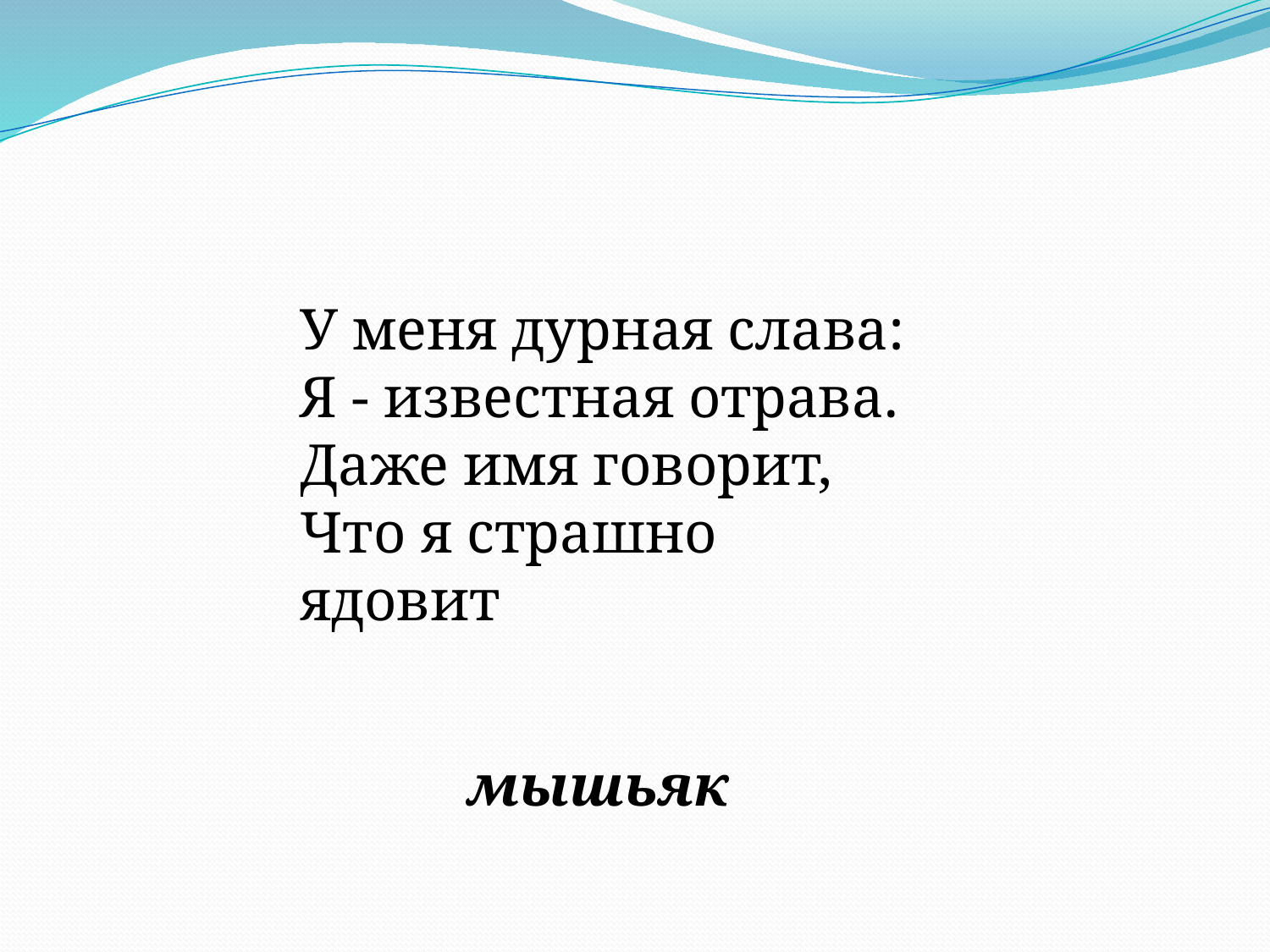

У меня дурная слава:
Я - известная отрава.
Даже имя говорит,
Что я страшно ядовит
мышьяк